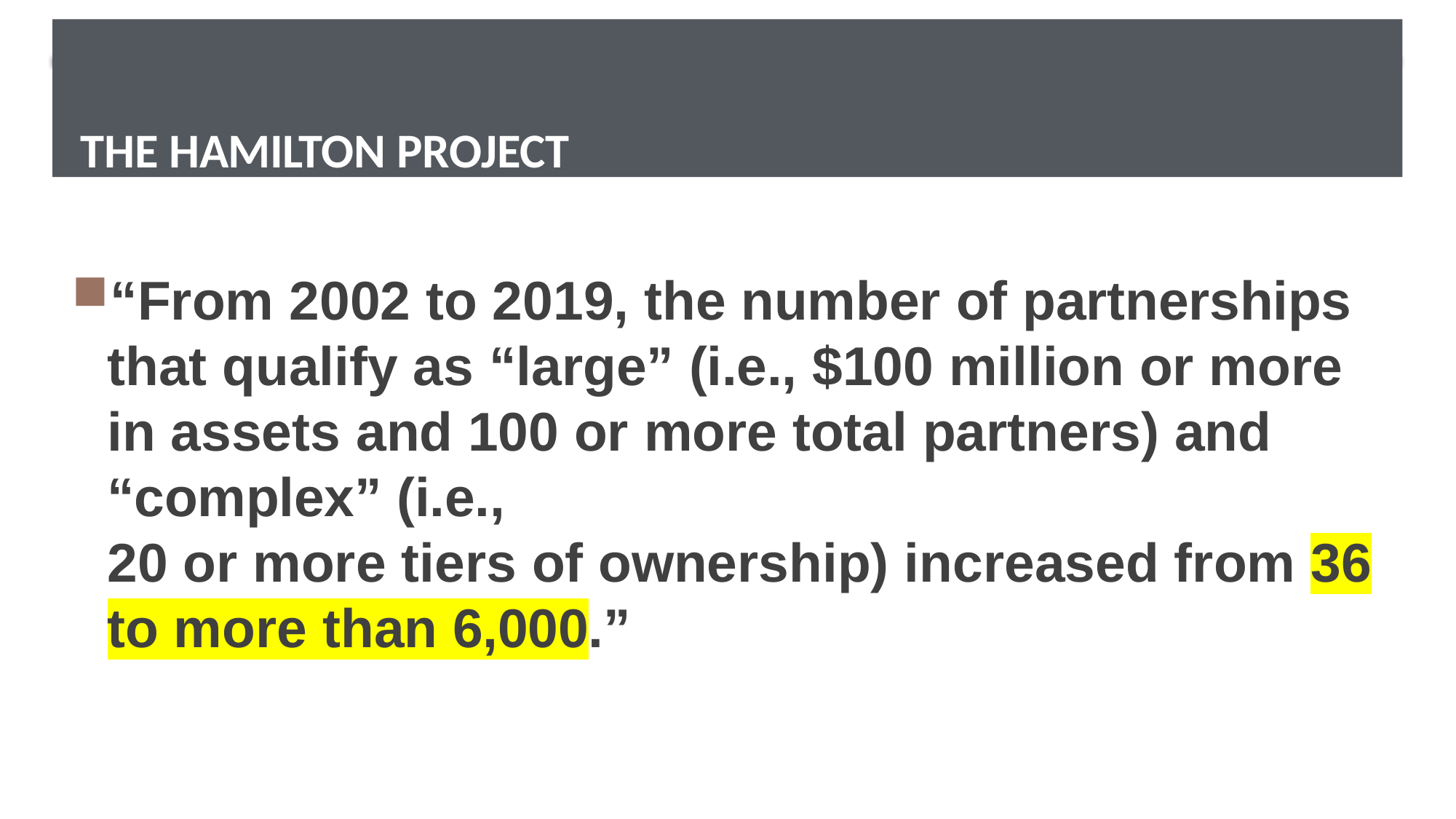

# THE HAMILTON PROJECT
“From 2002 to 2019, the number of partnerships that qualify as “large” (i.e., $100 million or more in assets and 100 or more total partners) and “complex” (i.e.,
20 or more tiers of ownership) increased from 36 to more than 6,000.”